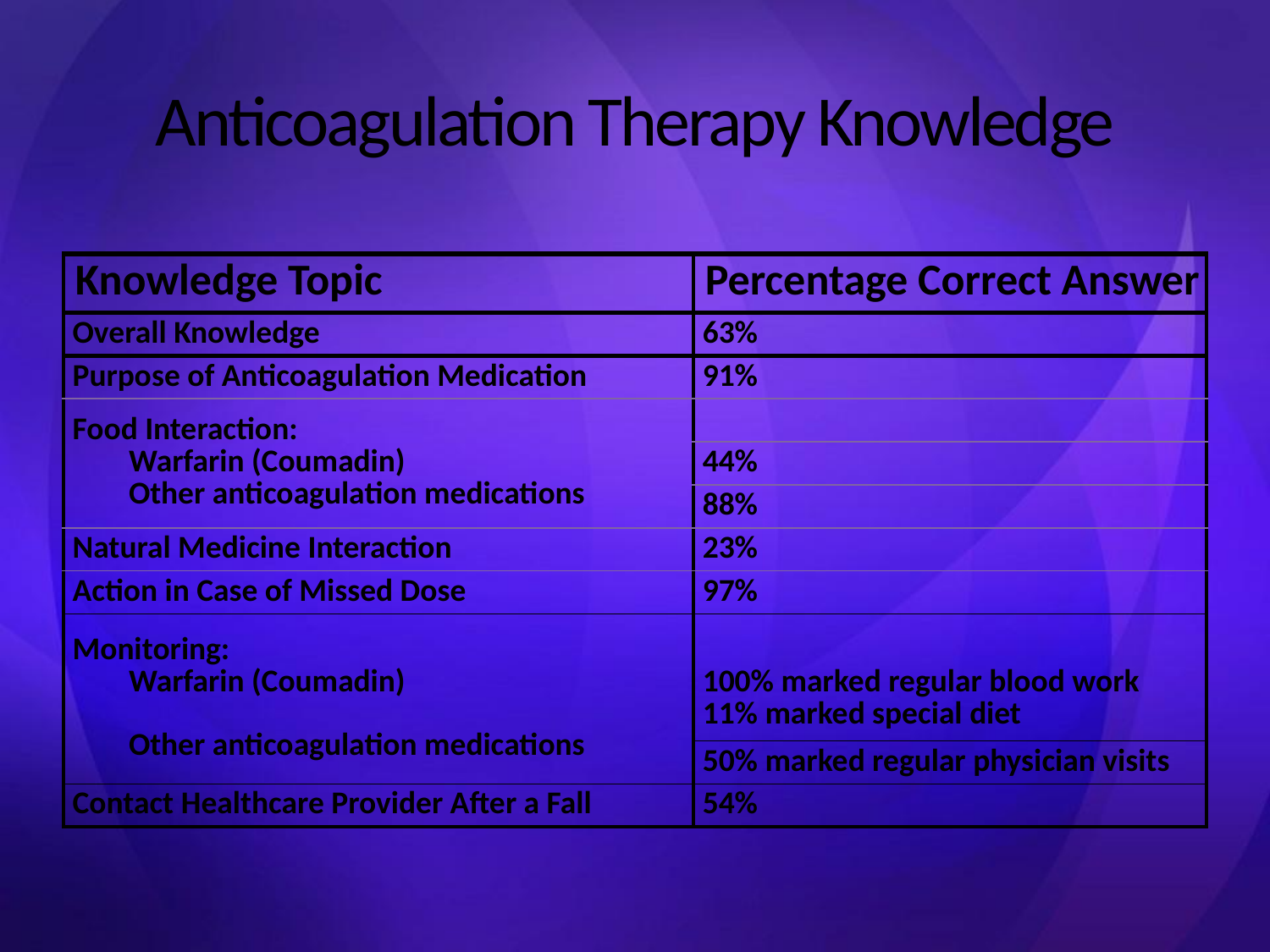

# Anticoagulation Therapy Knowledge
| Knowledge Topic | Percentage Correct Answer |
| --- | --- |
| Overall Knowledge | 63% |
| Purpose of Anticoagulation Medication | 91% |
| Food Interaction: Warfarin (Coumadin) Other anticoagulation medications |  |
|  | 44% |
|  | 88% |
| Natural Medicine Interaction | 23% |
| Action in Case of Missed Dose | 97% |
| Monitoring: Warfarin (Coumadin) Other anticoagulation medications |  |
|  | 100% marked regular blood work 11% marked special diet |
|  | 50% marked regular physician visits |
| Contact Healthcare Provider After a Fall | 54% |